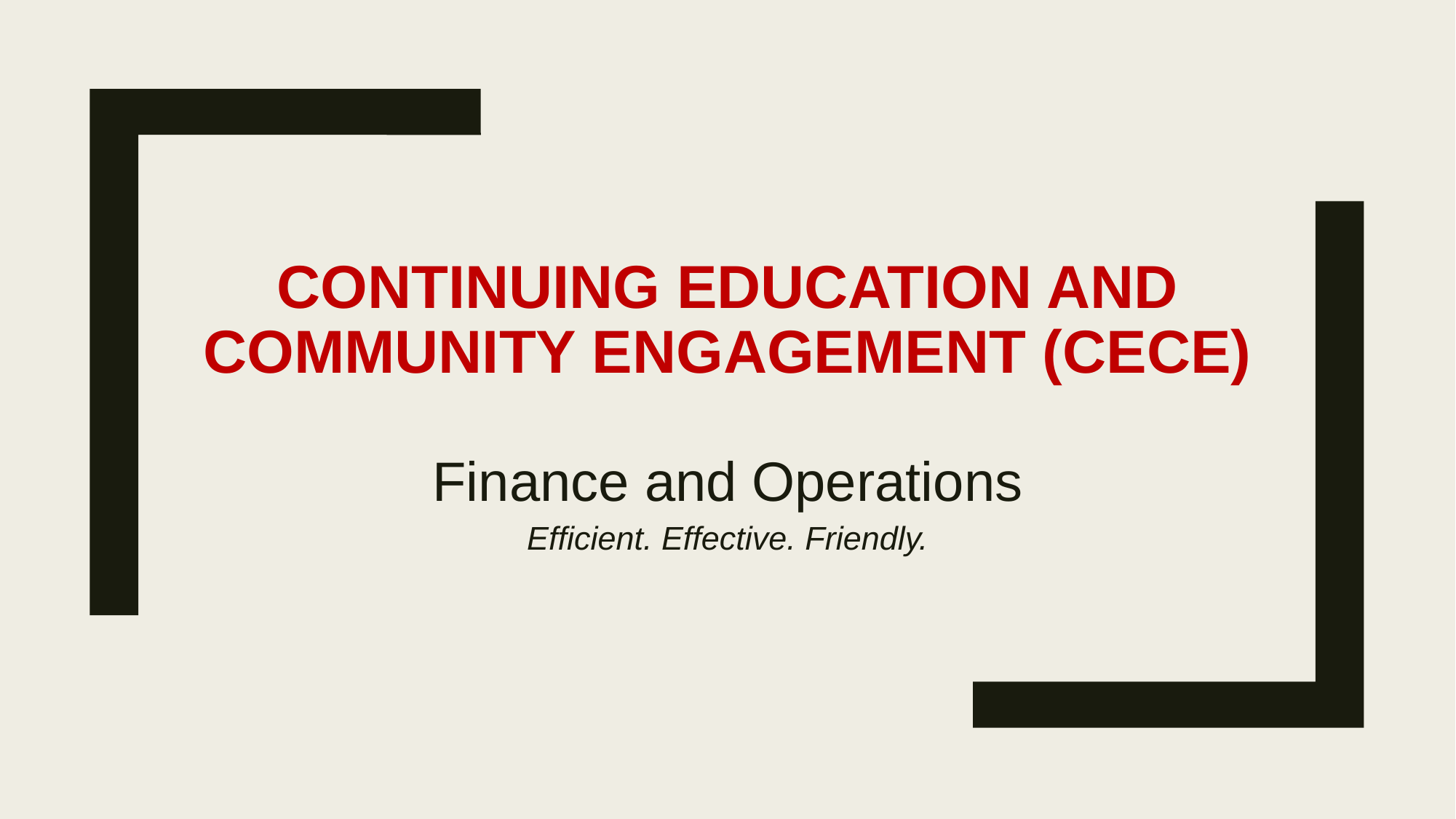

# Continuing Education and Community Engagement (CECE)
Finance and Operations
Efficient. Effective. Friendly.